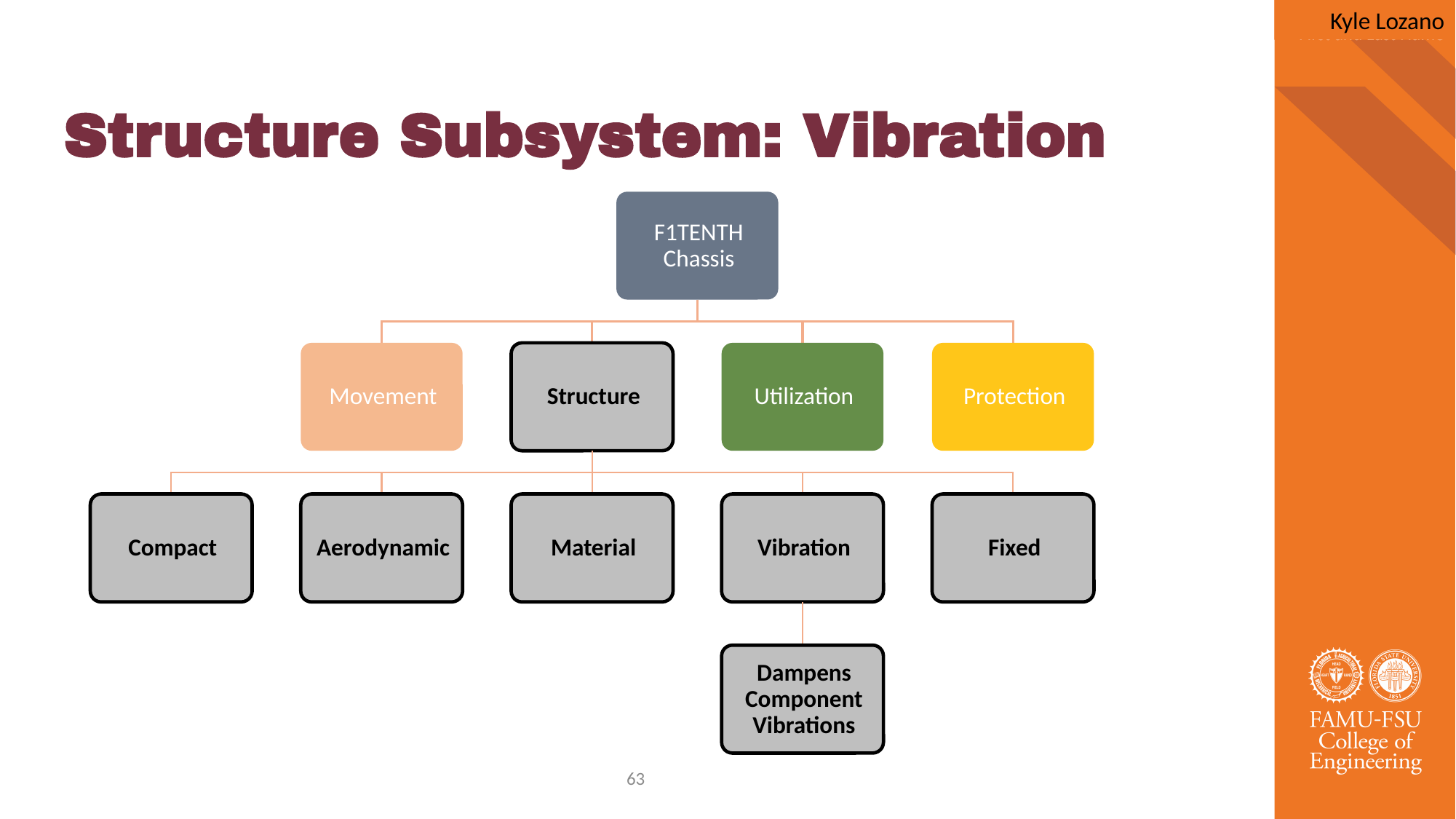

Kyle Lozano
# Structure Subsystem: Vibration
F1TENTH Chassis
Movement
Structure
Compact
Aerodynamic
Material
Vibration
Dampens Component Vibrations
Fixed
Utilization
Protection

63